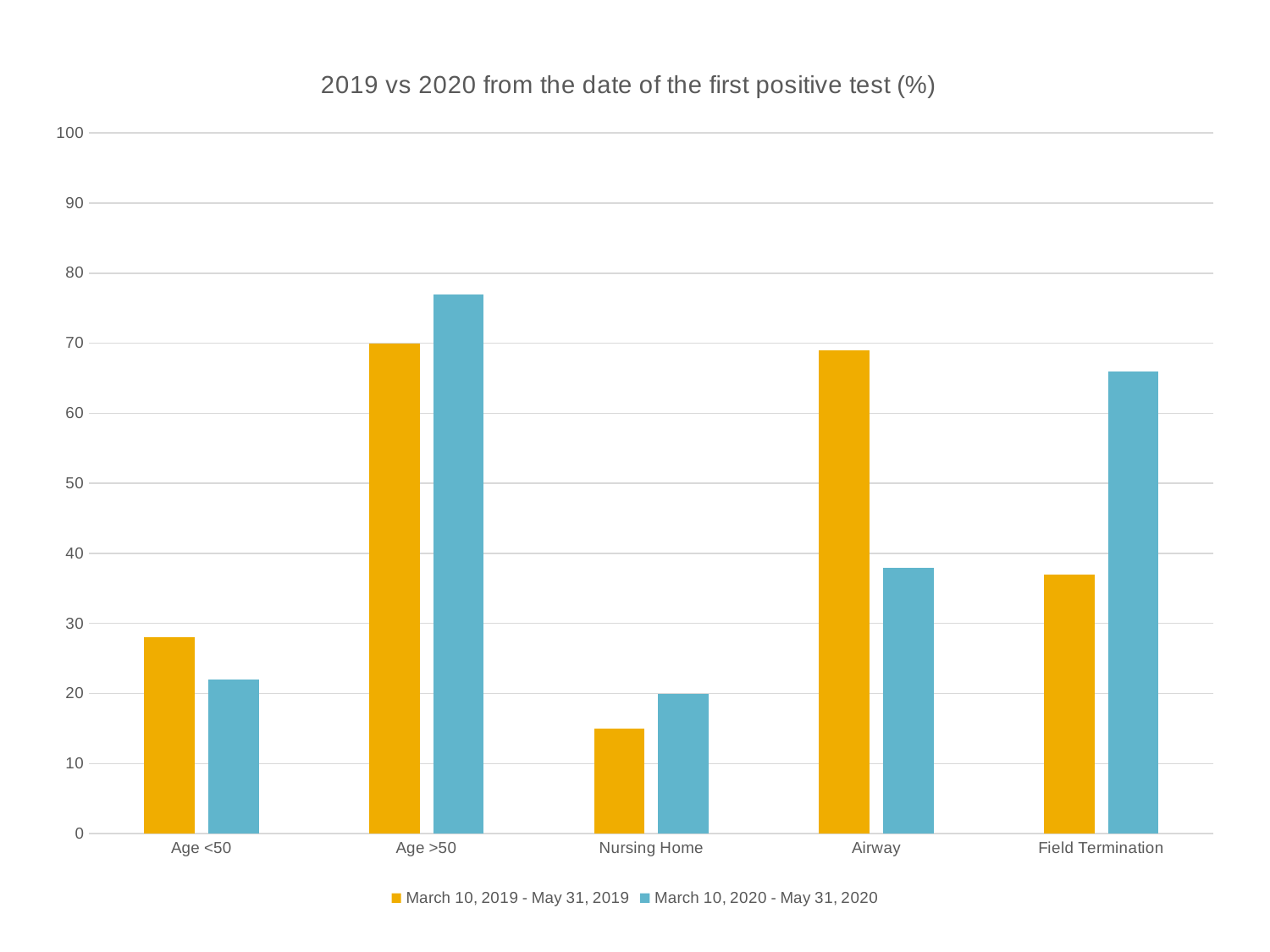

### Chart: 2019 vs 2020 from the date of the first positive test (%)

| Category | March 10, 2019 - May 31, 2019 | March 10, 2020 - May 31, 2020 |
|---|---|---|
| Age <50 | 28.0 | 22.0 |
| Age >50 | 70.0 | 77.0 |
| Nursing Home | 15.0 | 20.0 |
| Airway | 69.0 | 38.0 |
| Field Termination | 37.0 | 66.0 |